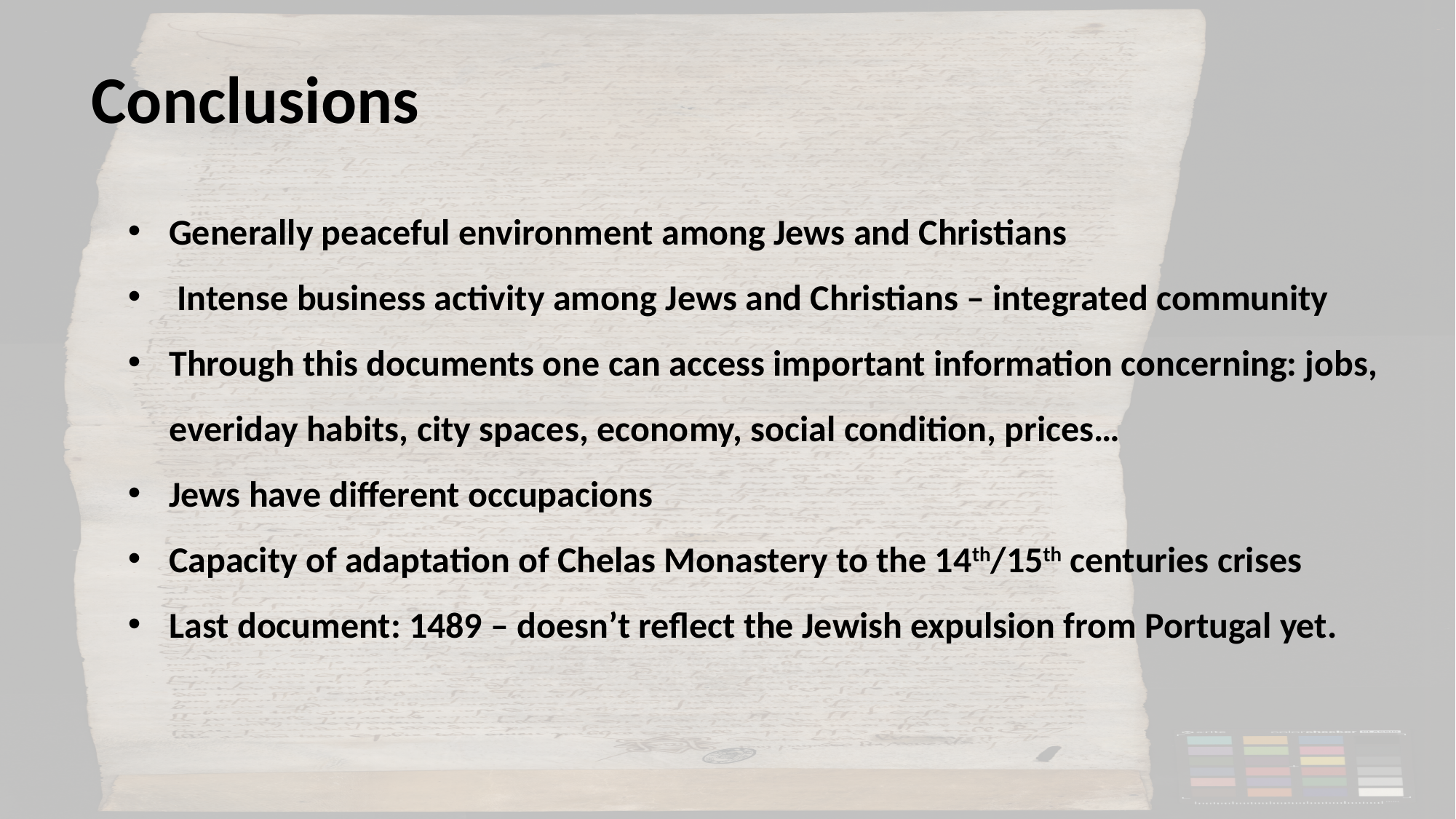

# Conclusions
Generally peaceful environment among Jews and Christians
 Intense business activity among Jews and Christians – integrated community
Through this documents one can access important information concerning: jobs, everiday habits, city spaces, economy, social condition, prices…
Jews have different occupacions
Capacity of adaptation of Chelas Monastery to the 14th/15th centuries crises
Last document: 1489 – doesn’t reflect the Jewish expulsion from Portugal yet.